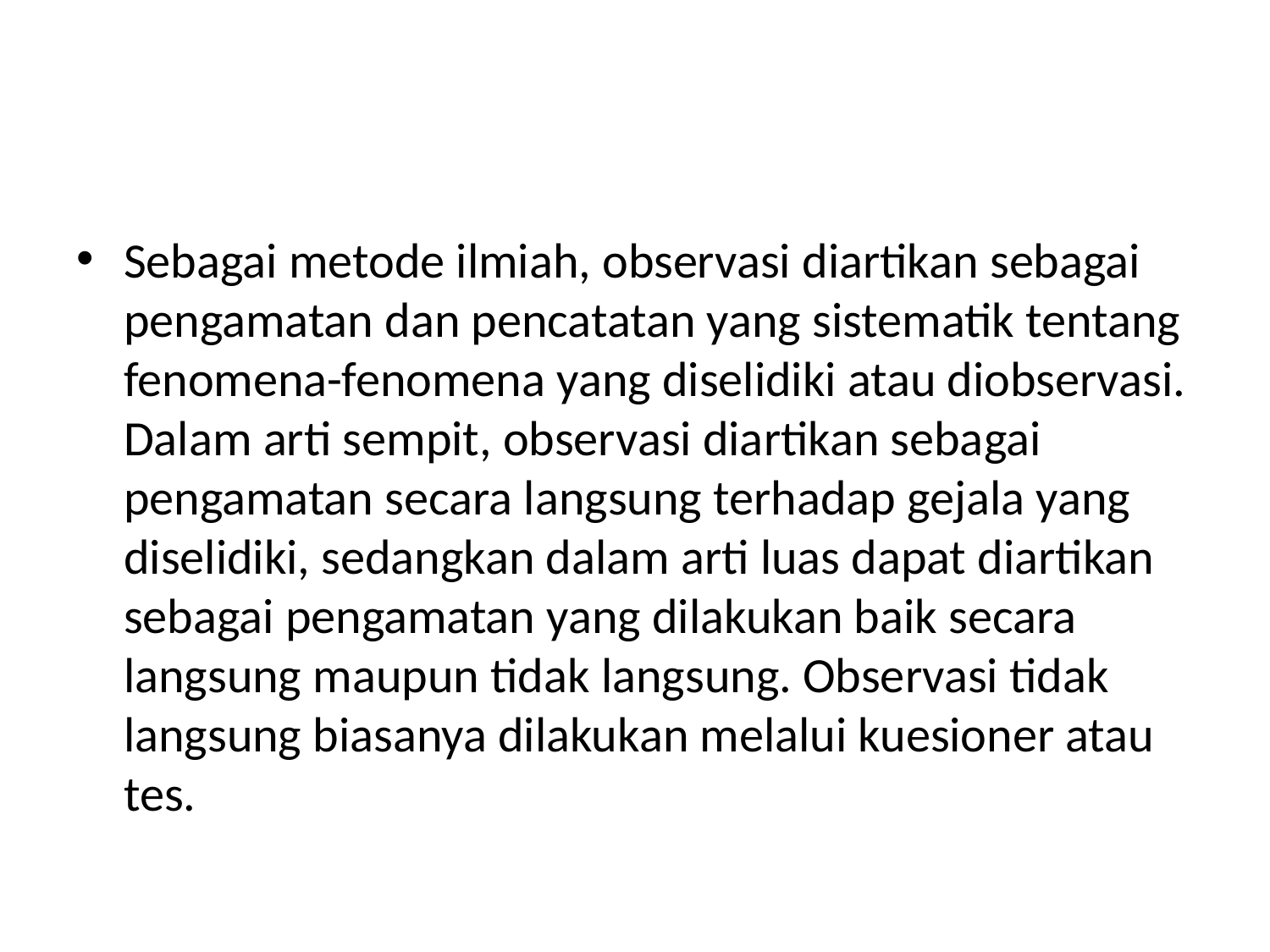

#
Sebagai metode ilmiah, observasi diartikan sebagai pengamatan dan pencatatan yang sistematik tentang fenomena-fenomena yang diselidiki atau diobservasi. Dalam arti sempit, observasi diartikan sebagai pengamatan secara langsung terhadap gejala yang diselidiki, sedangkan dalam arti luas dapat diartikan sebagai pengamatan yang dilakukan baik secara langsung maupun tidak langsung. Observasi tidak langsung biasanya dilakukan melalui kuesioner atau tes.